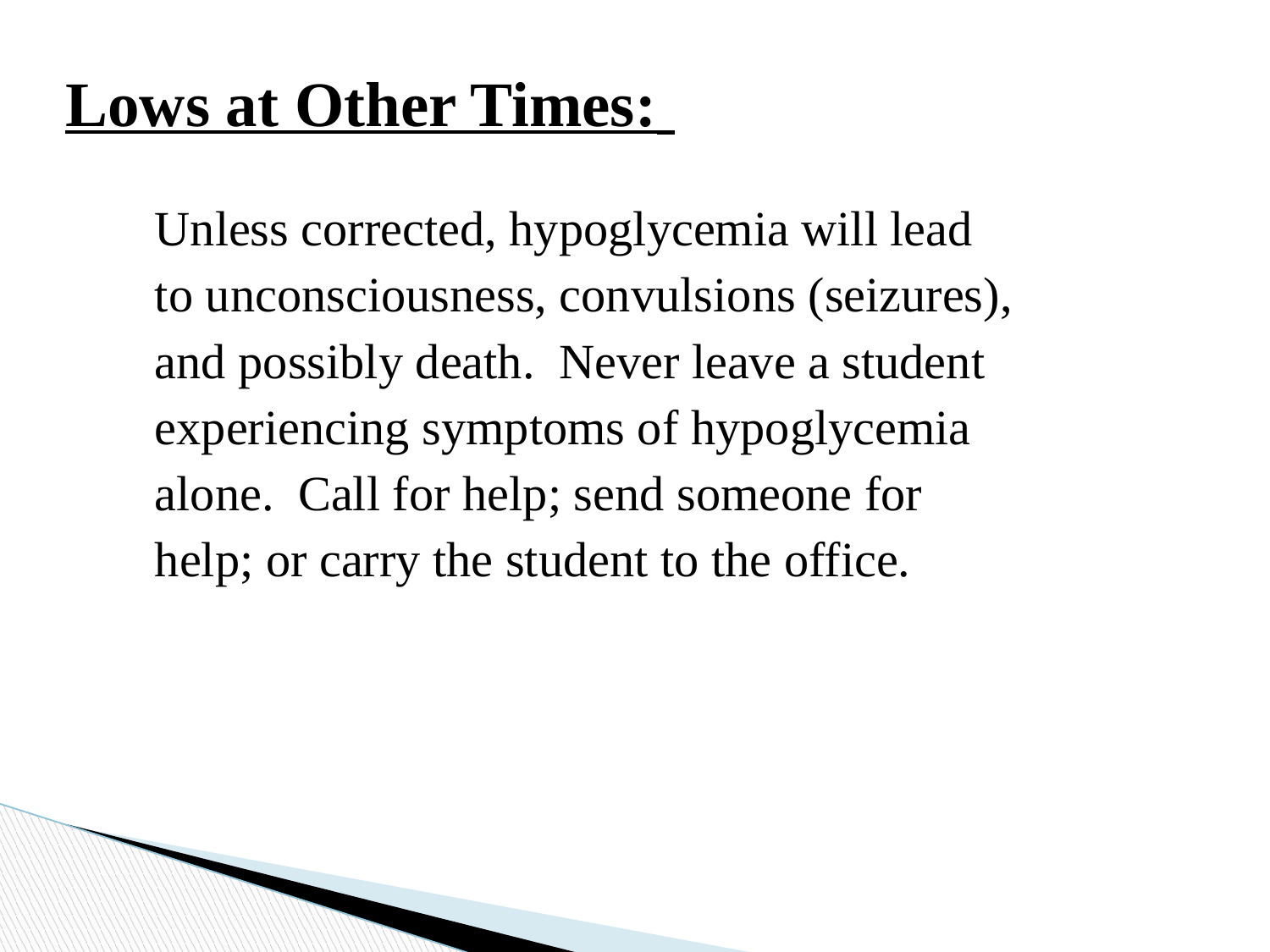

# Lows at Other Times:
Unless corrected, hypoglycemia will lead
to unconsciousness, convulsions (seizures),
and possibly death.  Never leave a student
experiencing symptoms of hypoglycemia
alone.  Call for help; send someone for
help; or carry the student to the office.